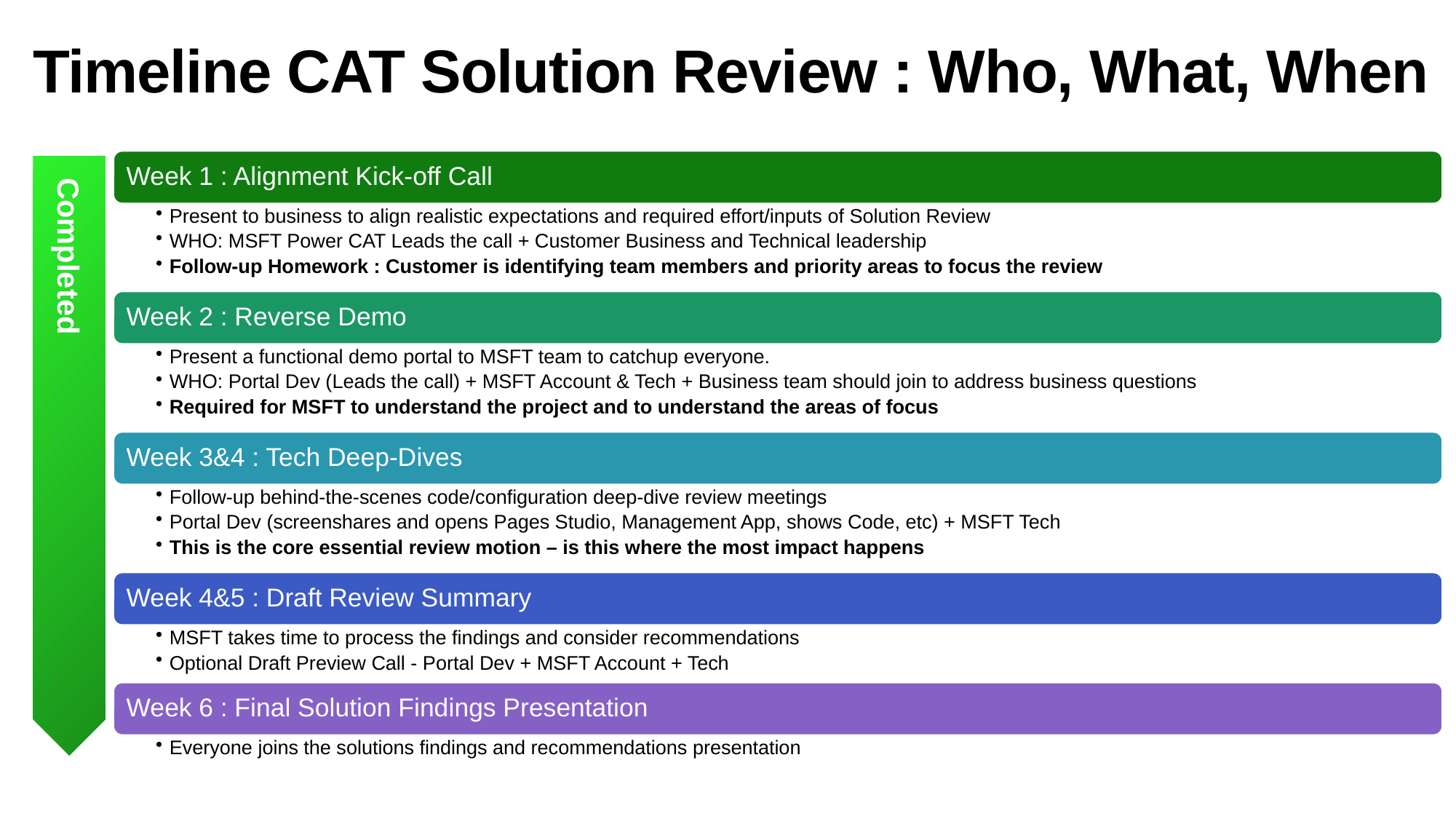

# Timeline CAT Solution Review : Who, What, When
Week 1 : Alignment Kick-off Call
Present to business to align realistic expectations and required effort/inputs of Solution Review
WHO: MSFT Power CAT Leads the call + Customer Business and Technical leadership
Follow-up Homework : Customer is identifying team members and priority areas to focus the review
Week 2 : Reverse Demo
Present a functional demo portal to MSFT team to catchup everyone.
WHO: Portal Dev (Leads the call) + MSFT Account & Tech + Business team should join to address business questions
Required for MSFT to understand the project and to understand the areas of focus
Week 3&4 : Tech Deep-Dives
Follow-up behind-the-scenes code/configuration deep-dive review meetings
Portal Dev (screenshares and opens Pages Studio, Management App, shows Code, etc) + MSFT Tech
This is the core essential review motion – is this where the most impact happens
Week 4&5 : Draft Review Summary
MSFT takes time to process the findings and consider recommendations
Optional Draft Preview Call - Portal Dev + MSFT Account + Tech
Week 6 : Final Solution Findings Presentation
Everyone joins the solutions findings and recommendations presentation
Completed